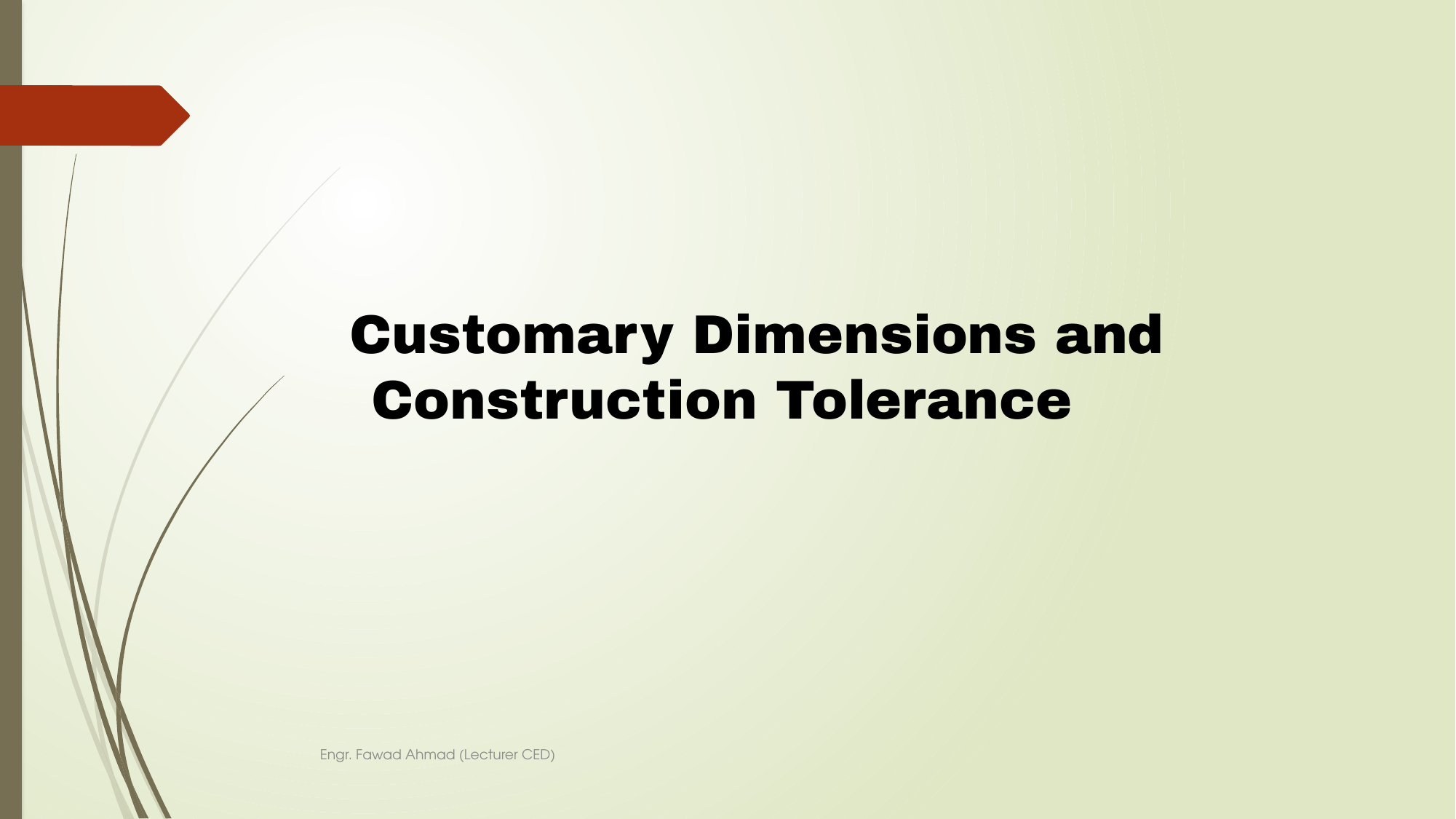

# Customary Dimensions and  Construction Tolerance
Engr. Fawad Ahmad (Lecturer CED)